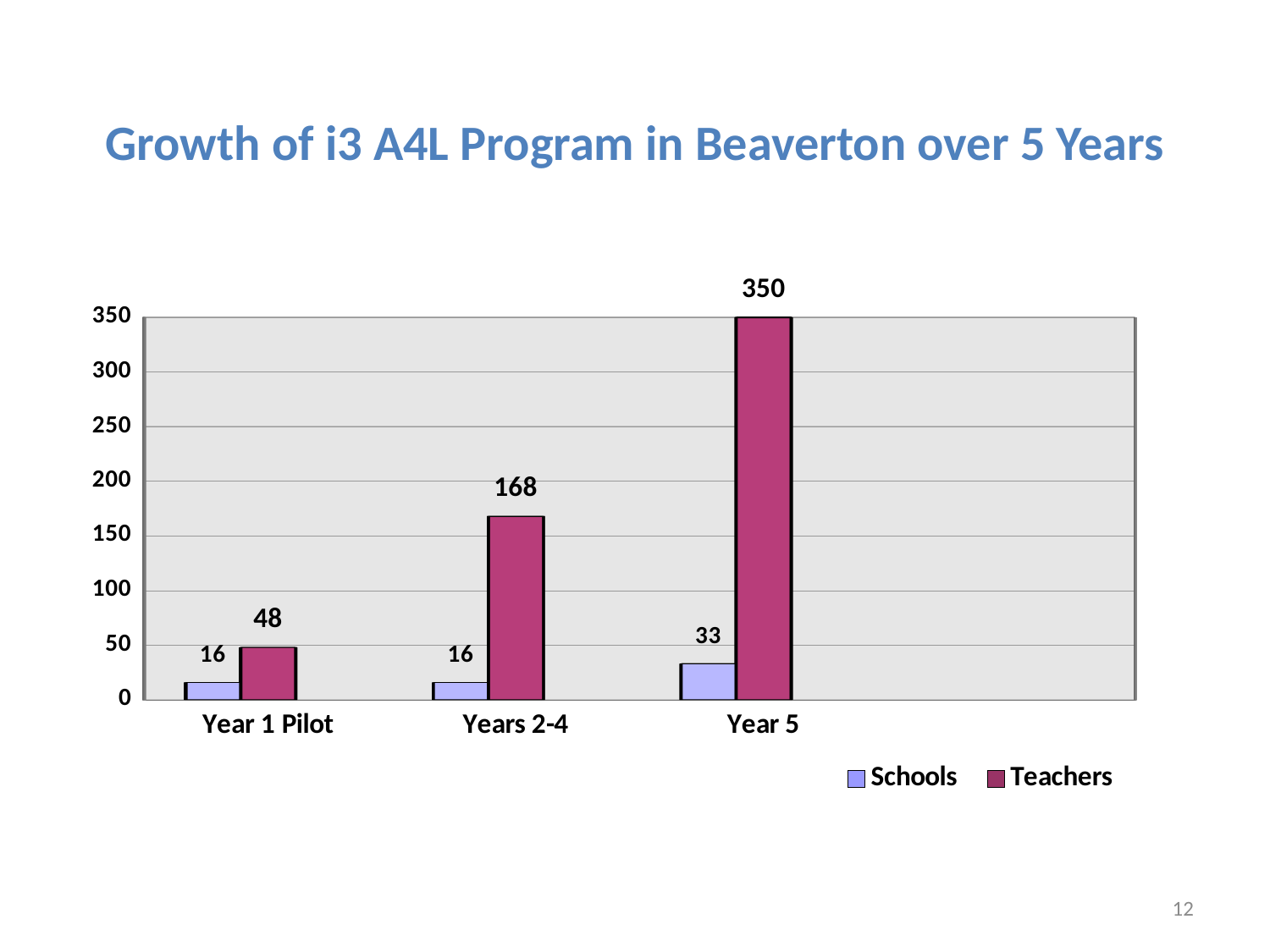

# Growth of i3 A4L Program in Beaverton over 5 Years

[unsupported chart]

12